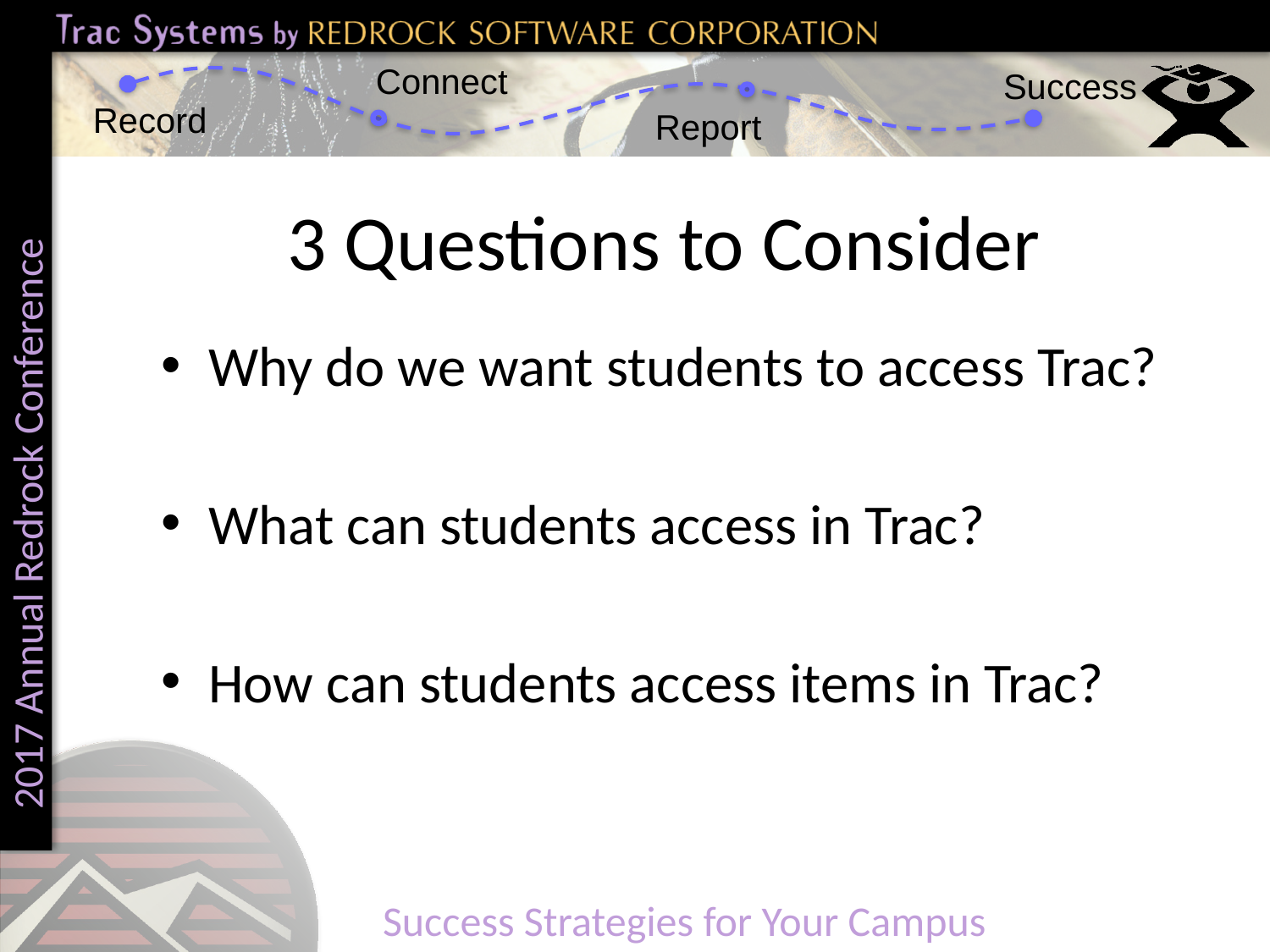

# 3 Questions to Consider
Why do we want students to access Trac?

What can students access in Trac?

How can students access items in Trac?